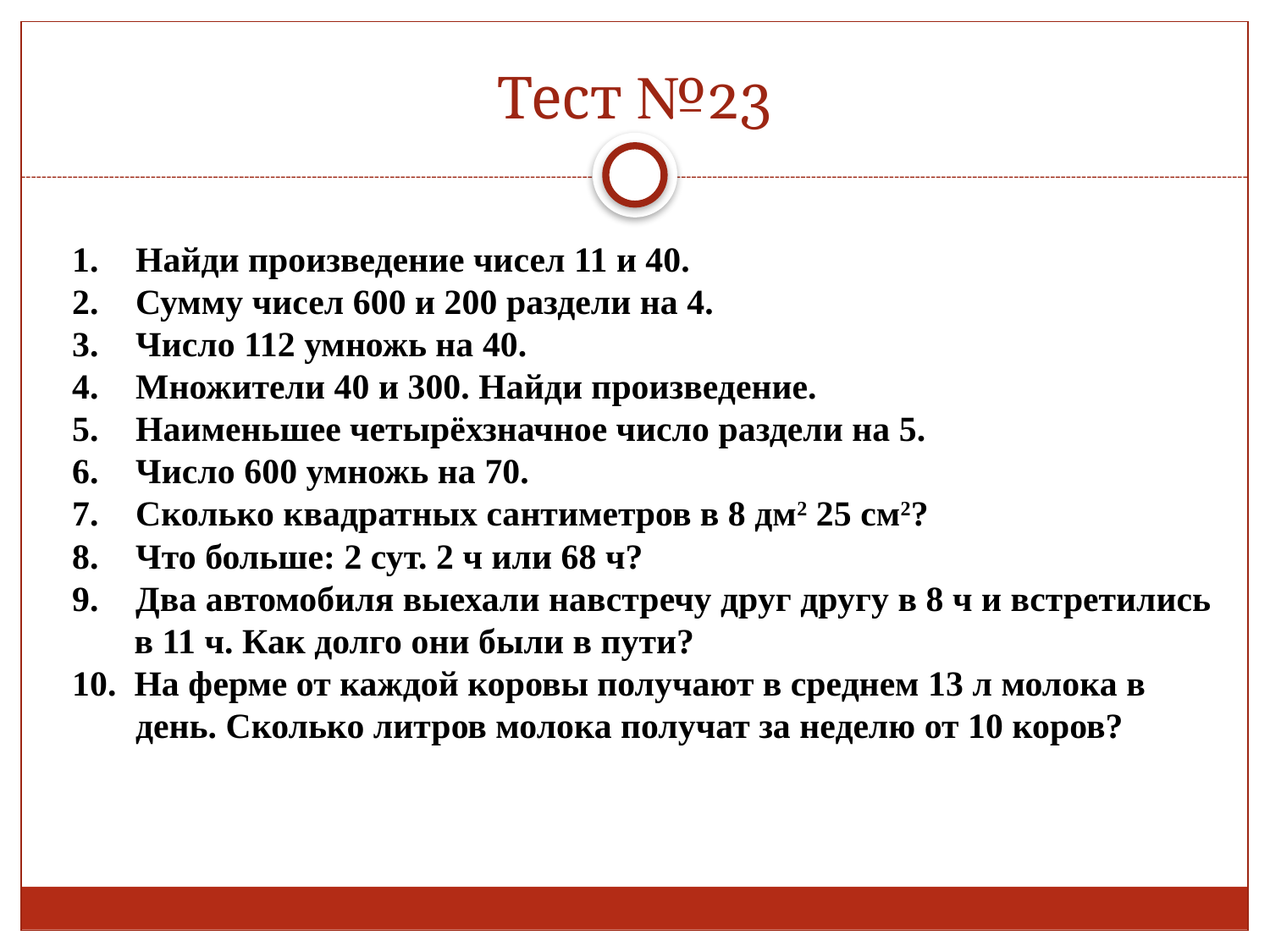

# Тест №23
Найди произведение чисел 11 и 40.
Сумму чисел 600 и 200 раздели на 4.
Число 112 умножь на 40.
Множители 40 и 300. Найди произведение.
Наименьшее четырёхзначное число раздели на 5.
Число 600 умножь на 70.
Сколько квадратных сантиметров в 8 дм2 25 см2?
Что больше: 2 сут. 2 ч или 68 ч?
Два автомобиля выехали навстречу друг другу в 8 ч и встретились
       в 11 ч. Как долго они были в пути?
10.  На ферме от каждой коровы получают в среднем 13 л молока в день. Сколько литров молока получат за неделю от 10 коров?